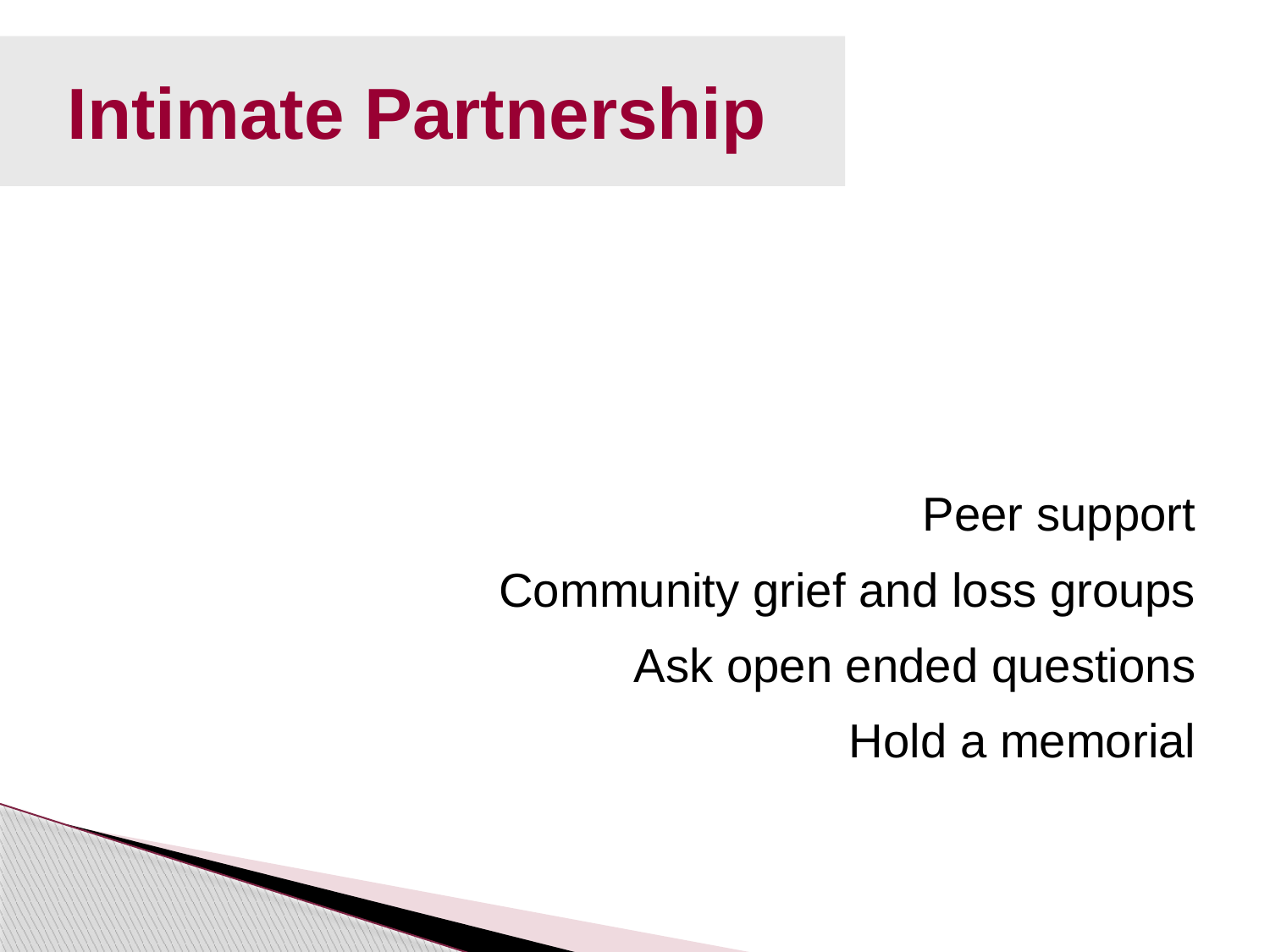

# Intimate Partnership
Peer support
Community grief and loss groups
Ask open ended questions
Hold a memorial